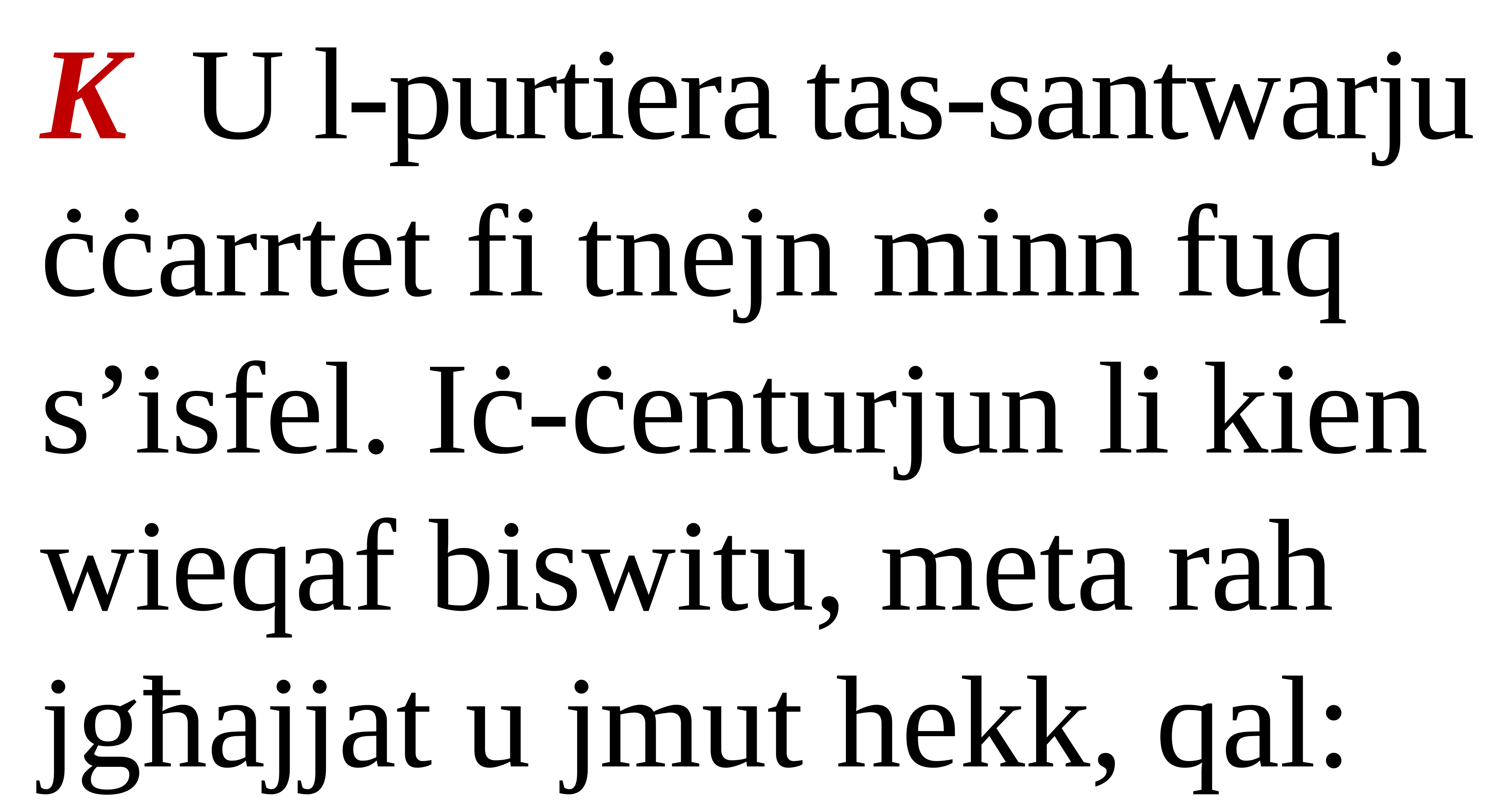

K  U l-purtiera tas-santwarju ċċarrtet fi tnejn minn fuq s’isfel. Iċ-ċenturjun li kien wieqaf biswitu, meta rah jgħajjat u jmut hekk, qal: